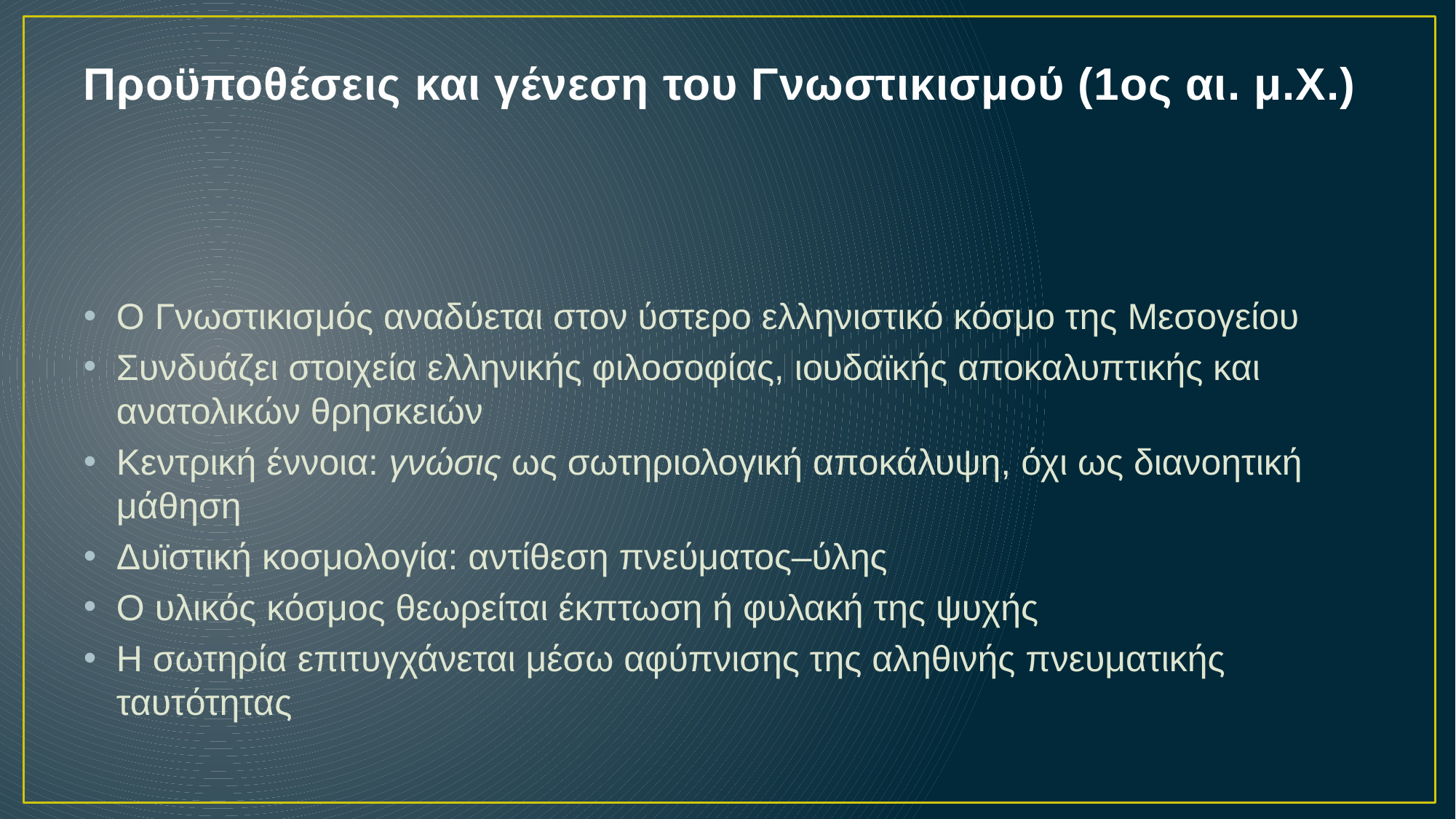

# Προϋποθέσεις και γένεση του Γνωστικισμού (1ος αι. μ.Χ.)
Ο Γνωστικισμός αναδύεται στον ύστερο ελληνιστικό κόσμο της Μεσογείου
Συνδυάζει στοιχεία ελληνικής φιλοσοφίας, ιουδαϊκής αποκαλυπτικής και ανατολικών θρησκειών
Κεντρική έννοια: γνώσις ως σωτηριολογική αποκάλυψη, όχι ως διανοητική μάθηση
Δυϊστική κοσμολογία: αντίθεση πνεύματος–ύλης
Ο υλικός κόσμος θεωρείται έκπτωση ή φυλακή της ψυχής
Η σωτηρία επιτυγχάνεται μέσω αφύπνισης της αληθινής πνευματικής ταυτότητας